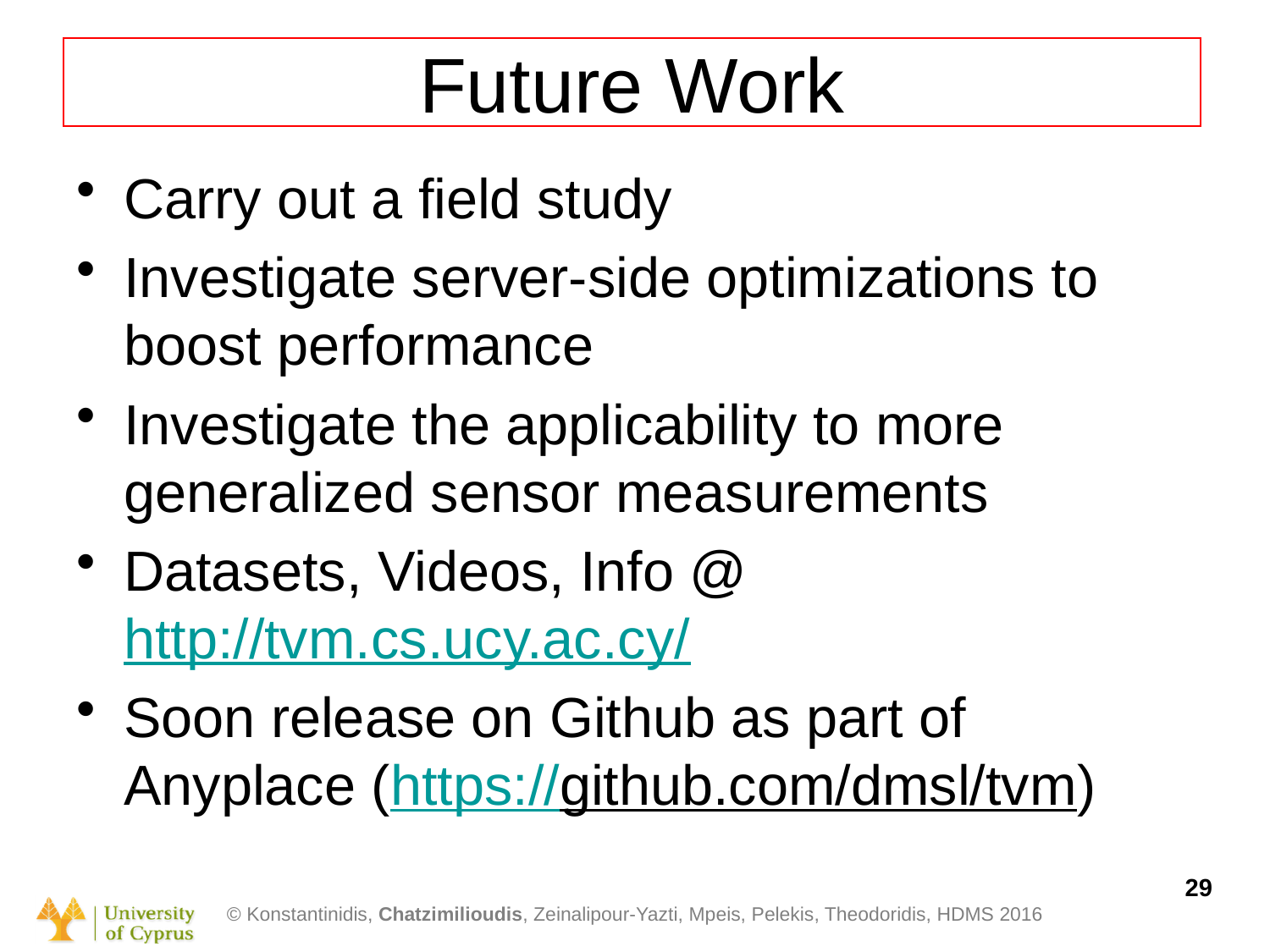

# Future Work
Carry out a field study
Investigate server-side optimizations to boost performance
Investigate the applicability to more generalized sensor measurements
Datasets, Videos, Info @  http://tvm.cs.ucy.ac.cy/
Soon release on Github as part of Anyplace (https://github.com/dmsl/tvm)